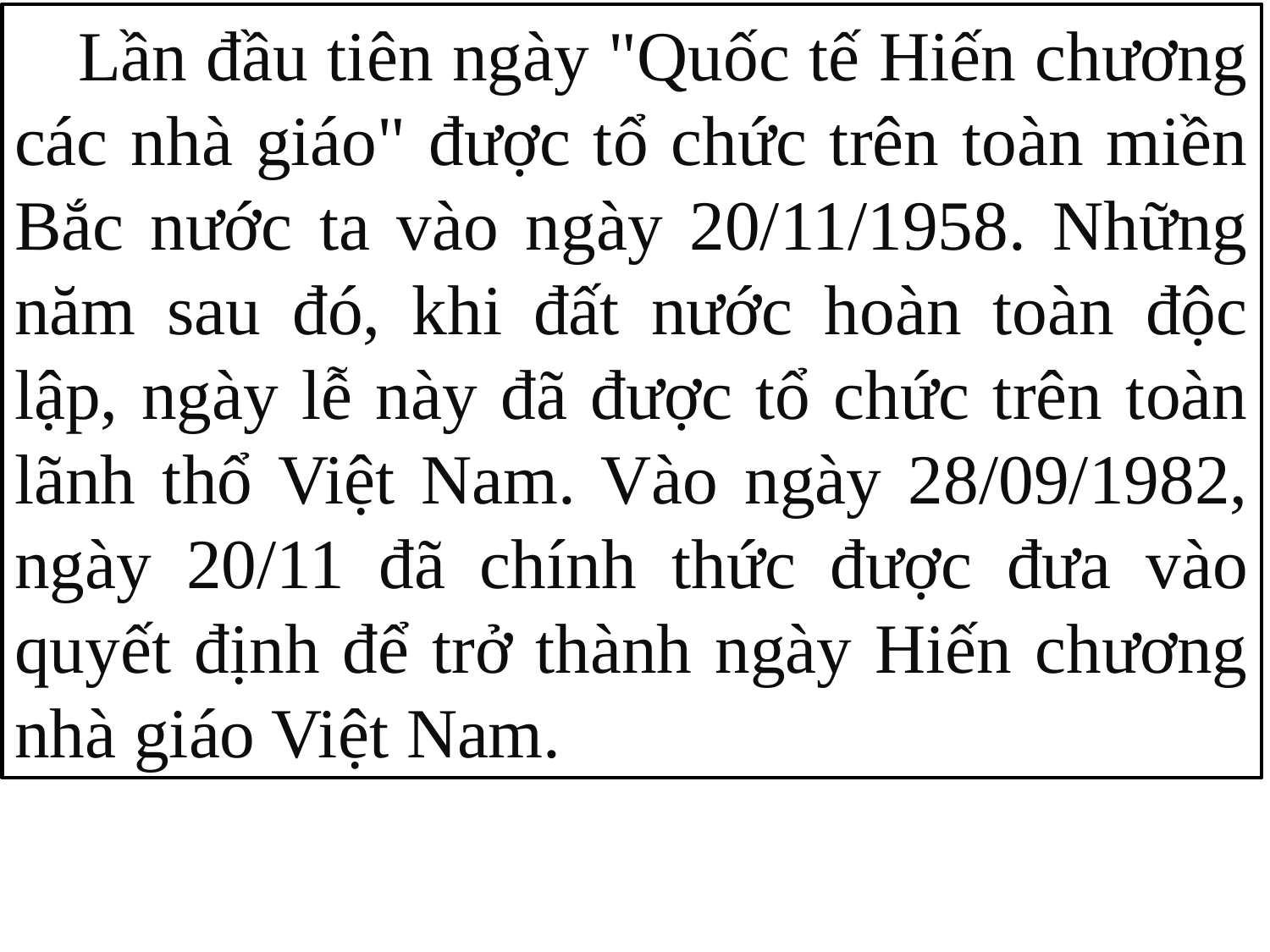

Lần đầu tiên ngày "Quốc tế Hiến chương các nhà giáo" được tổ chức trên toàn miền Bắc nước ta vào ngày 20/11/1958. Những năm sau đó, khi đất nước hoàn toàn độc lập, ngày lễ này đã được tổ chức trên toàn lãnh thổ Việt Nam. Vào ngày 28/09/1982, ngày 20/11 đã chính thức được đưa vào quyết định để trở thành ngày Hiến chương nhà giáo Việt Nam.